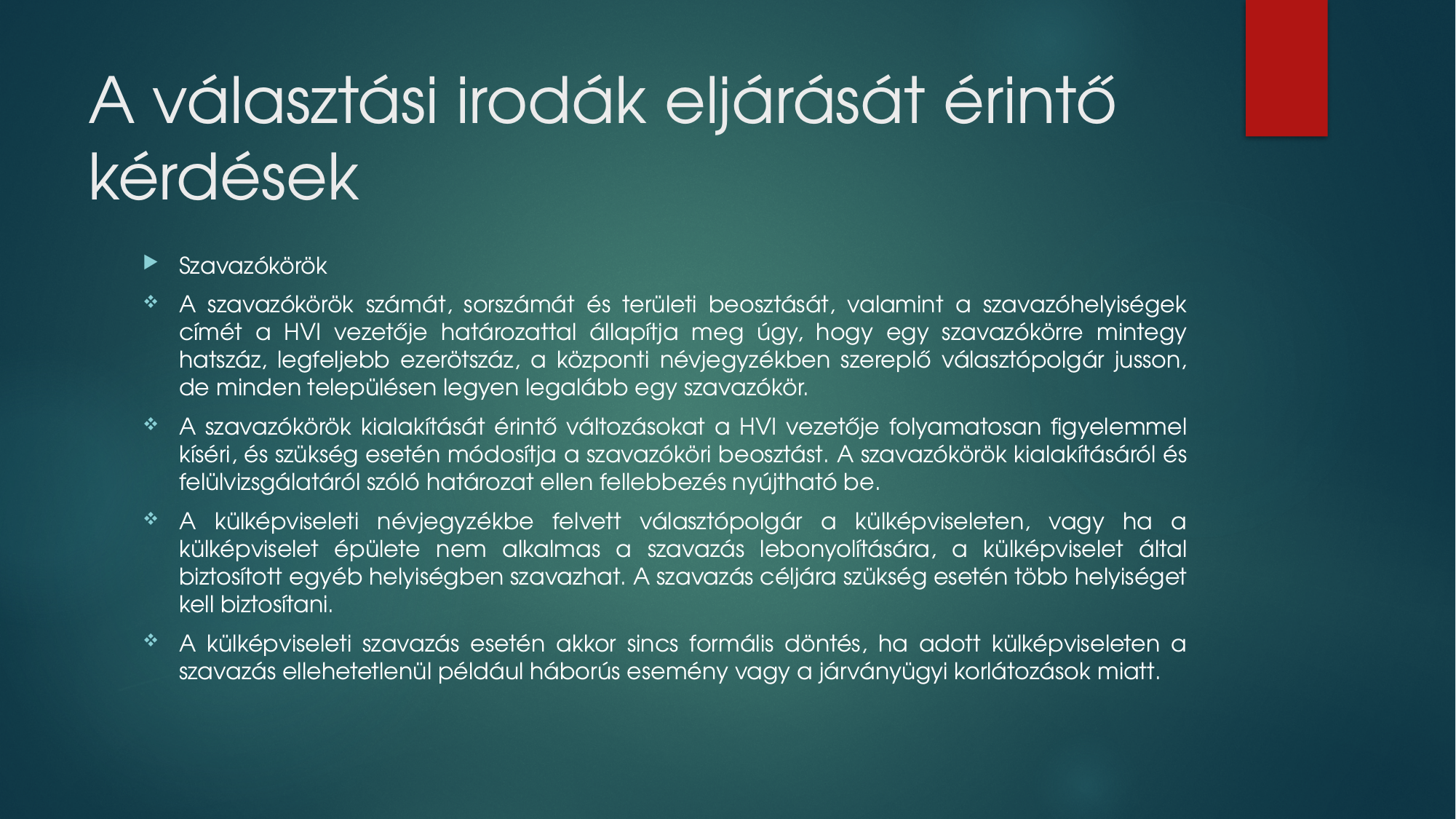

# A választási irodák eljárását érintő kérdések
Szavazókörök
A szavazókörök számát, sorszámát és területi beosztását, valamint a szavazóhelyiségek címét a HVI vezetője határozattal állapítja meg úgy, hogy egy szavazókörre mintegy hatszáz, legfeljebb ezerötszáz, a központi névjegyzékben szereplő választópolgár jusson, de minden településen legyen legalább egy szavazókör.
A szavazókörök kialakítását érintő változásokat a HVI vezetője folyamatosan figyelemmel kíséri, és szükség esetén módosítja a szavazóköri beosztást. A szavazókörök kialakításáról és felülvizsgálatáról szóló határozat ellen fellebbezés nyújtható be.
A külképviseleti névjegyzékbe felvett választópolgár a külképviseleten, vagy ha a külképviselet épülete nem alkalmas a szavazás lebonyolítására, a külképviselet által biztosított egyéb helyiségben szavazhat. A szavazás céljára szükség esetén több helyiséget kell biztosítani.
A külképviseleti szavazás esetén akkor sincs formális döntés, ha adott külképviseleten a szavazás ellehetetlenül például háborús esemény vagy a járványügyi korlátozások miatt.